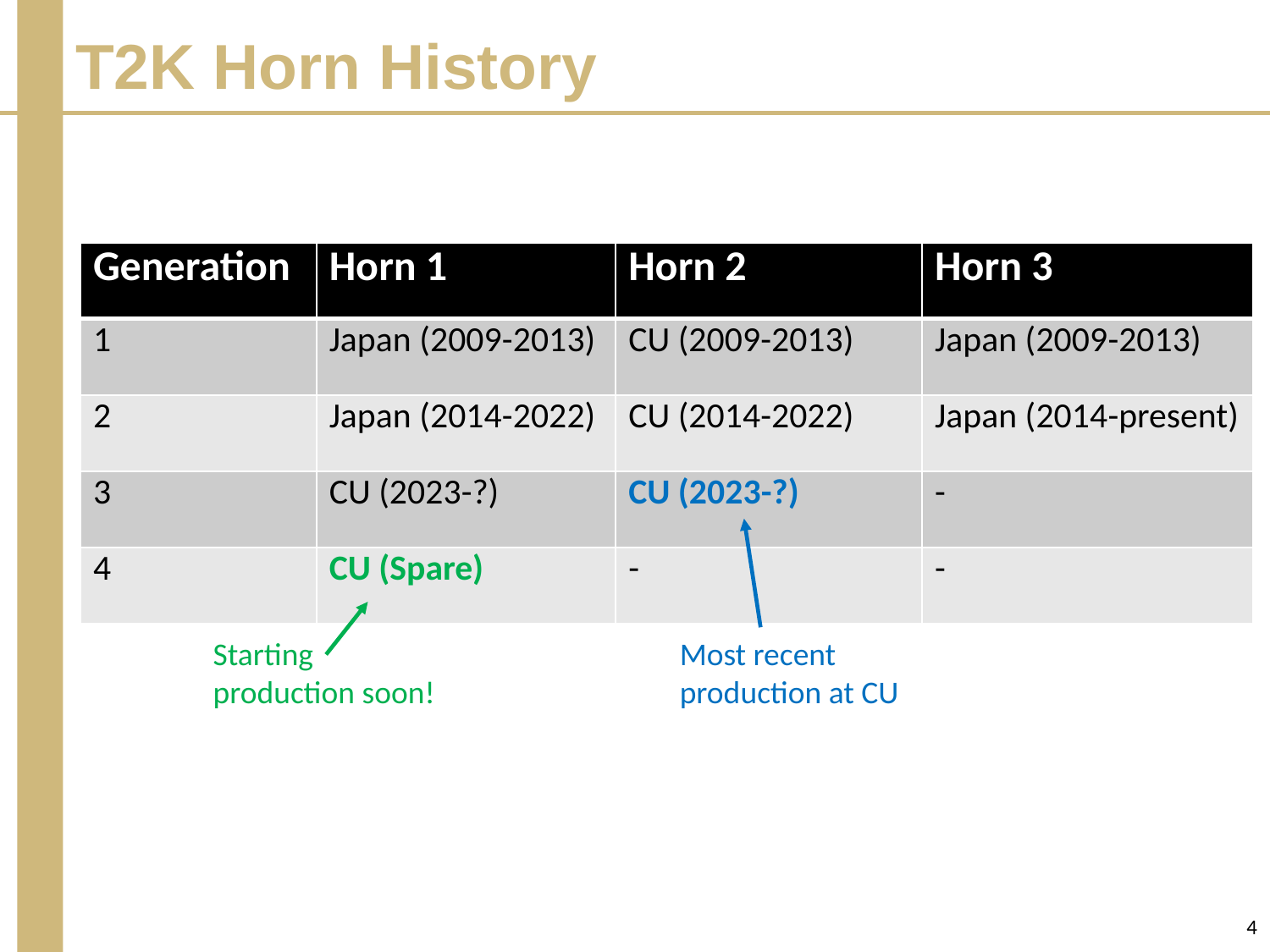

T2K Horn History
| Generation | Horn 1 | Horn 2 | Horn 3 |
| --- | --- | --- | --- |
| 1 | Japan (2009-2013) | CU (2009-2013) | Japan (2009-2013) |
| 2 | Japan (2014-2022) | CU (2014-2022) | Japan (2014-present) |
| 3 | CU (2023-?) | CU (2023-?) | - |
| 4 | CU (Spare) | - | - |
Starting production soon!
Most recent production at CU
4